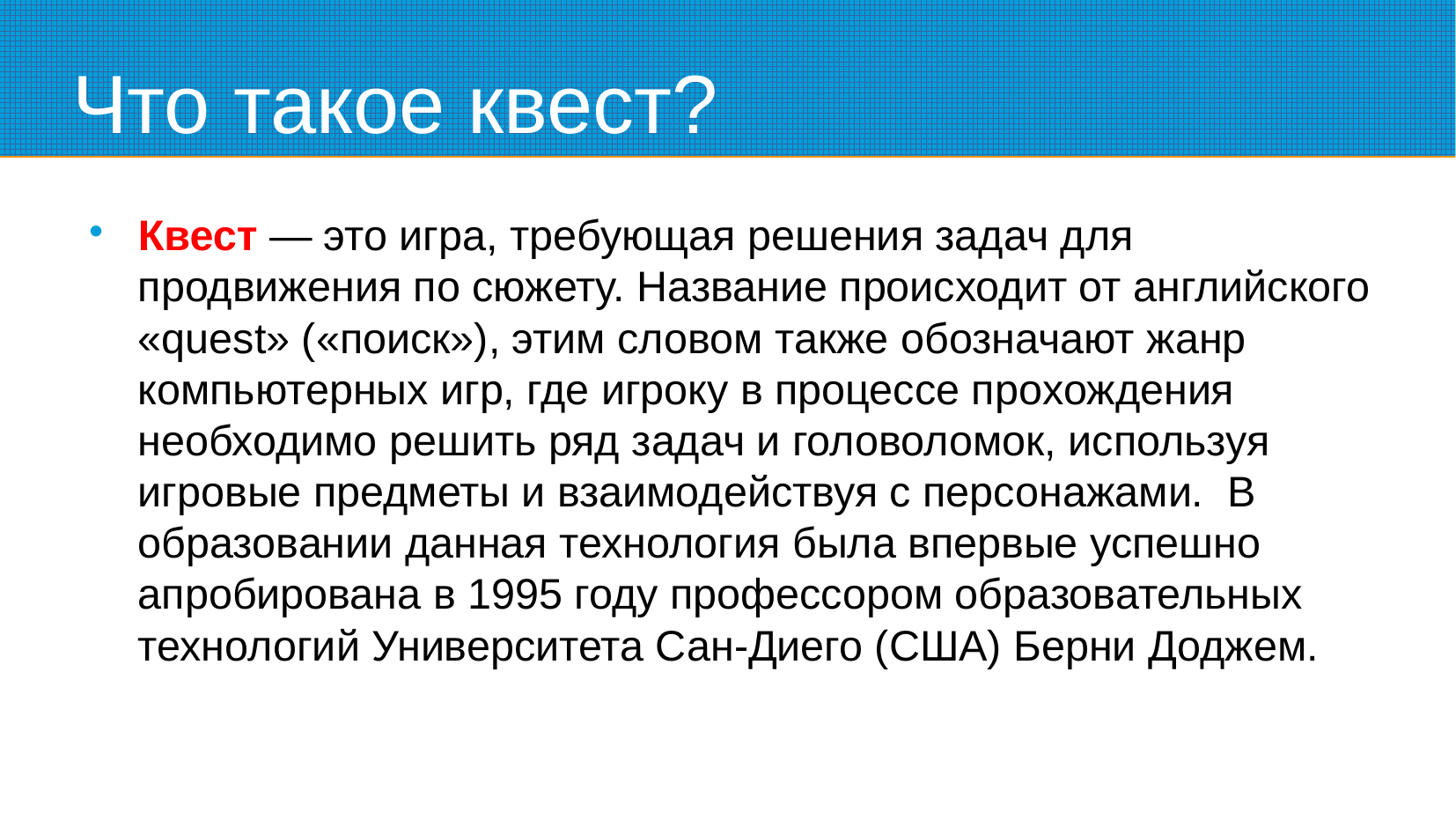

# Что такое квест?
Квест — это игра, требующая решения задач для продвижения по сюжету. Название происходит от английского «quest» («поиск»), этим словом также обозначают жанр компьютерных игр, где игроку в процессе про­хождения необходимо решить ряд задач и головоломок, используя игровые предметы и взаимодействуя с персонажами.  В образовании данная технология была впервые успешно апробирована в 1995 году профессором образовательных техноло­гий Университета Сан-Диего (США) Берни Доджем.